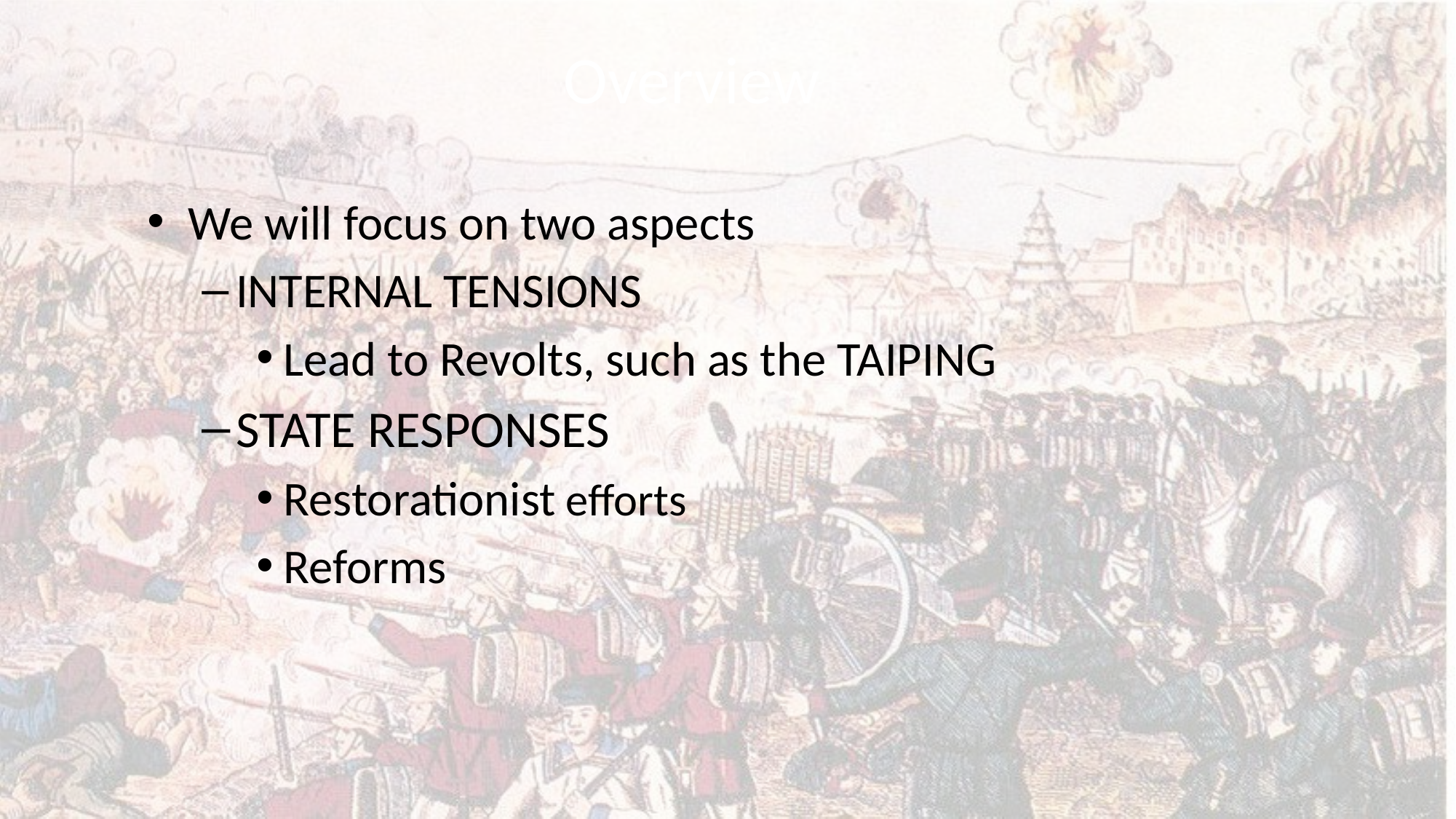

# Overview
We will focus on two aspects
INTERNAL TENSIONS
Lead to Revolts, such as the TAIPING
STATE RESPONSES
Restorationist efforts
Reforms